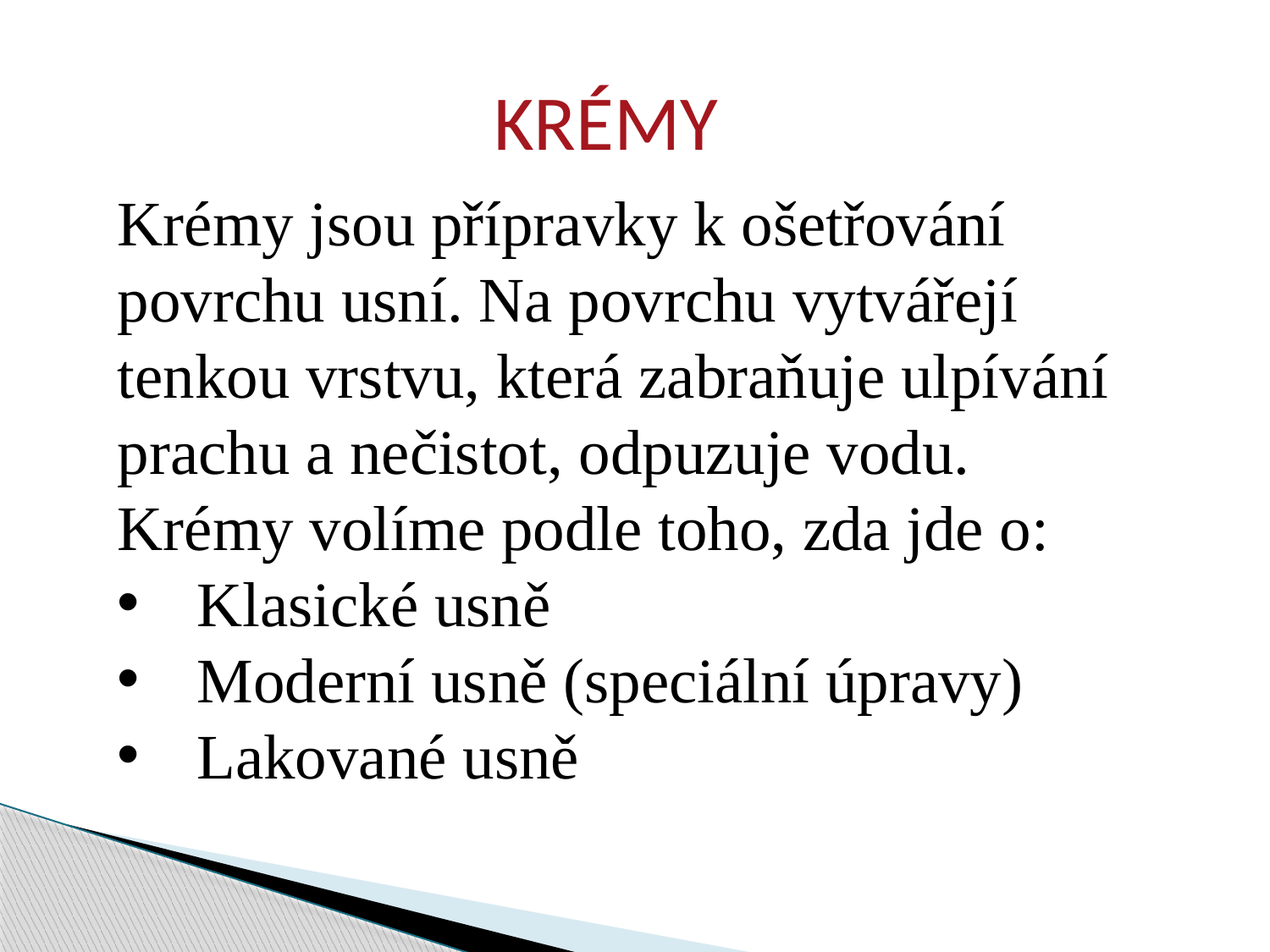

KRÉMY
Krémy jsou přípravky k ošetřování povrchu usní. Na povrchu vytvářejí tenkou vrstvu, která zabraňuje ulpívání prachu a nečistot, odpuzuje vodu.
Krémy volíme podle toho, zda jde o:
Klasické usně
Moderní usně (speciální úpravy)
Lakované usně